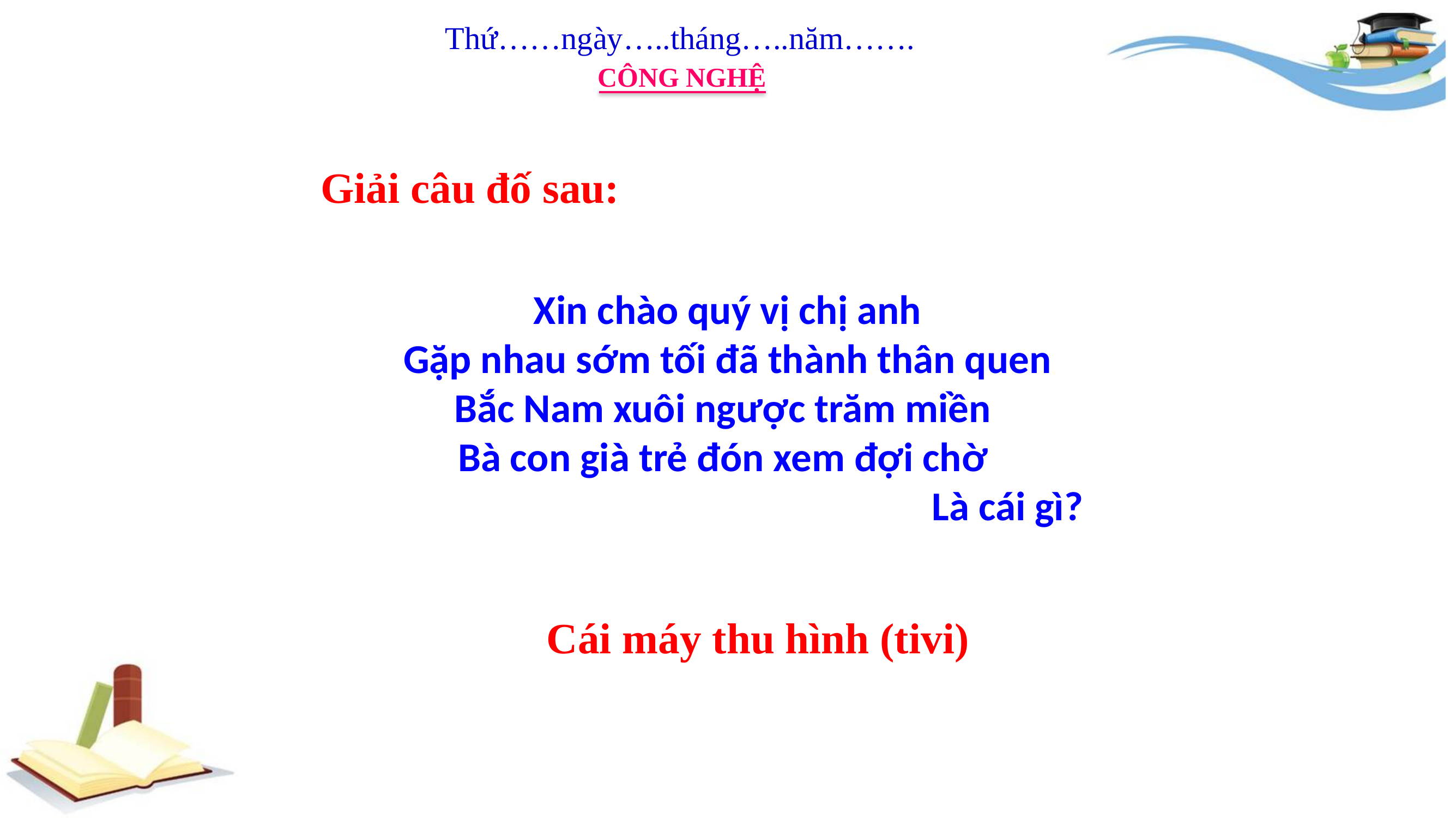

Thứ……ngày…..tháng…..năm…….
CÔNG NGHỆ
Giải câu đố sau:
Xin chào quý vị chị anh
Gặp nhau sớm tối đã thành thân quen
Bắc Nam xuôi ngược trăm miền
Bà con già trẻ đón xem đợi chờ
Là cái gì?
Cái máy thu hình (tivi)